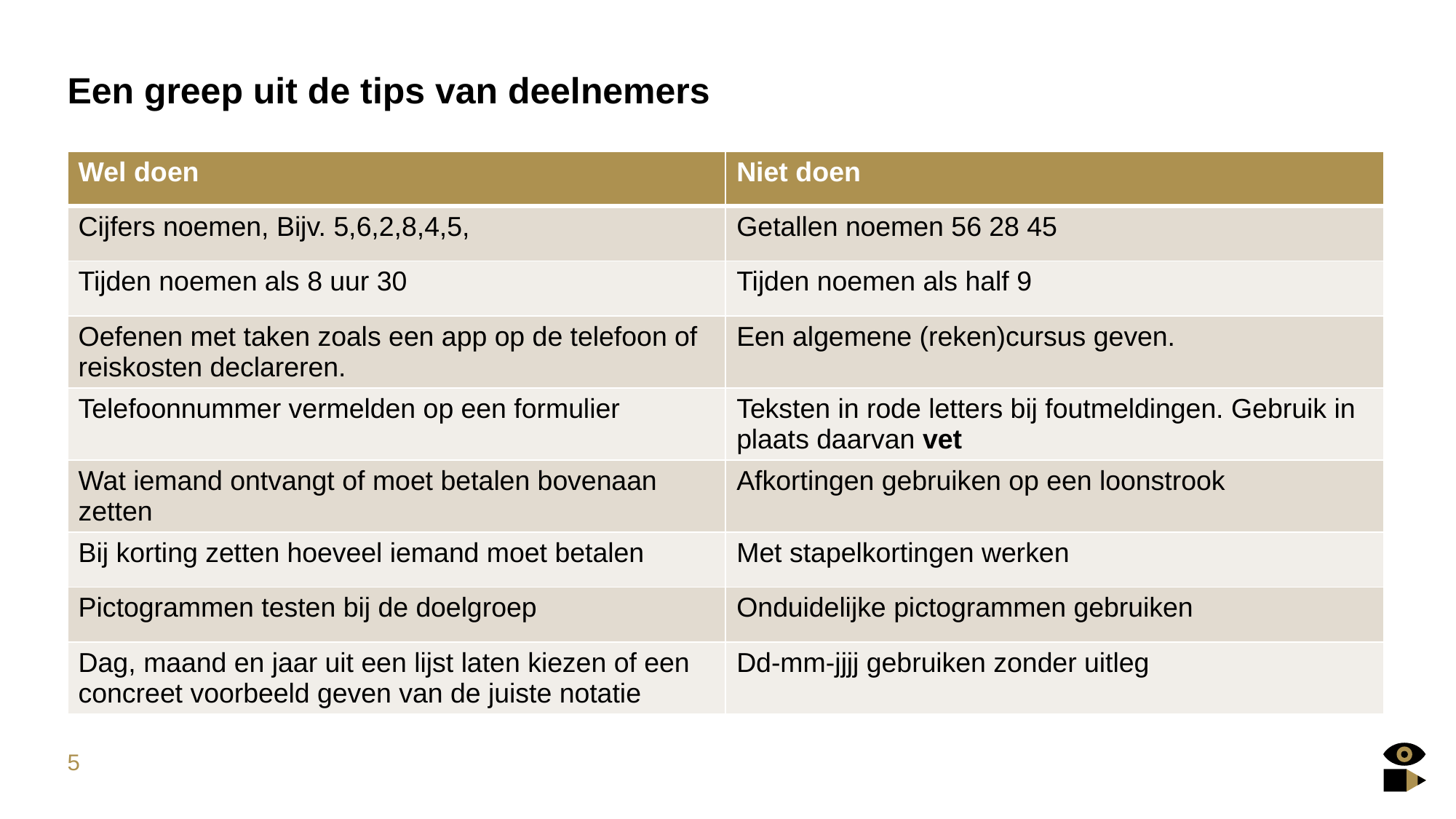

# Een greep uit de tips van deelnemers
| Wel doen | Niet doen |
| --- | --- |
| Cijfers noemen, Bijv. 5,6,2,8,4,5, | Getallen noemen 56 28 45 |
| Tijden noemen als 8 uur 30 | Tijden noemen als half 9 |
| Oefenen met taken zoals een app op de telefoon of reiskosten declareren. | Een algemene (reken)cursus geven. |
| Telefoonnummer vermelden op een formulier | Teksten in rode letters bij foutmeldingen. Gebruik in plaats daarvan vet |
| Wat iemand ontvangt of moet betalen bovenaan zetten | Afkortingen gebruiken op een loonstrook |
| Bij korting zetten hoeveel iemand moet betalen | Met stapelkortingen werken |
| Pictogrammen testen bij de doelgroep | Onduidelijke pictogrammen gebruiken |
| Dag, maand en jaar uit een lijst laten kiezen of een concreet voorbeeld geven van de juiste notatie | Dd-mm-jjjj gebruiken zonder uitleg |
5